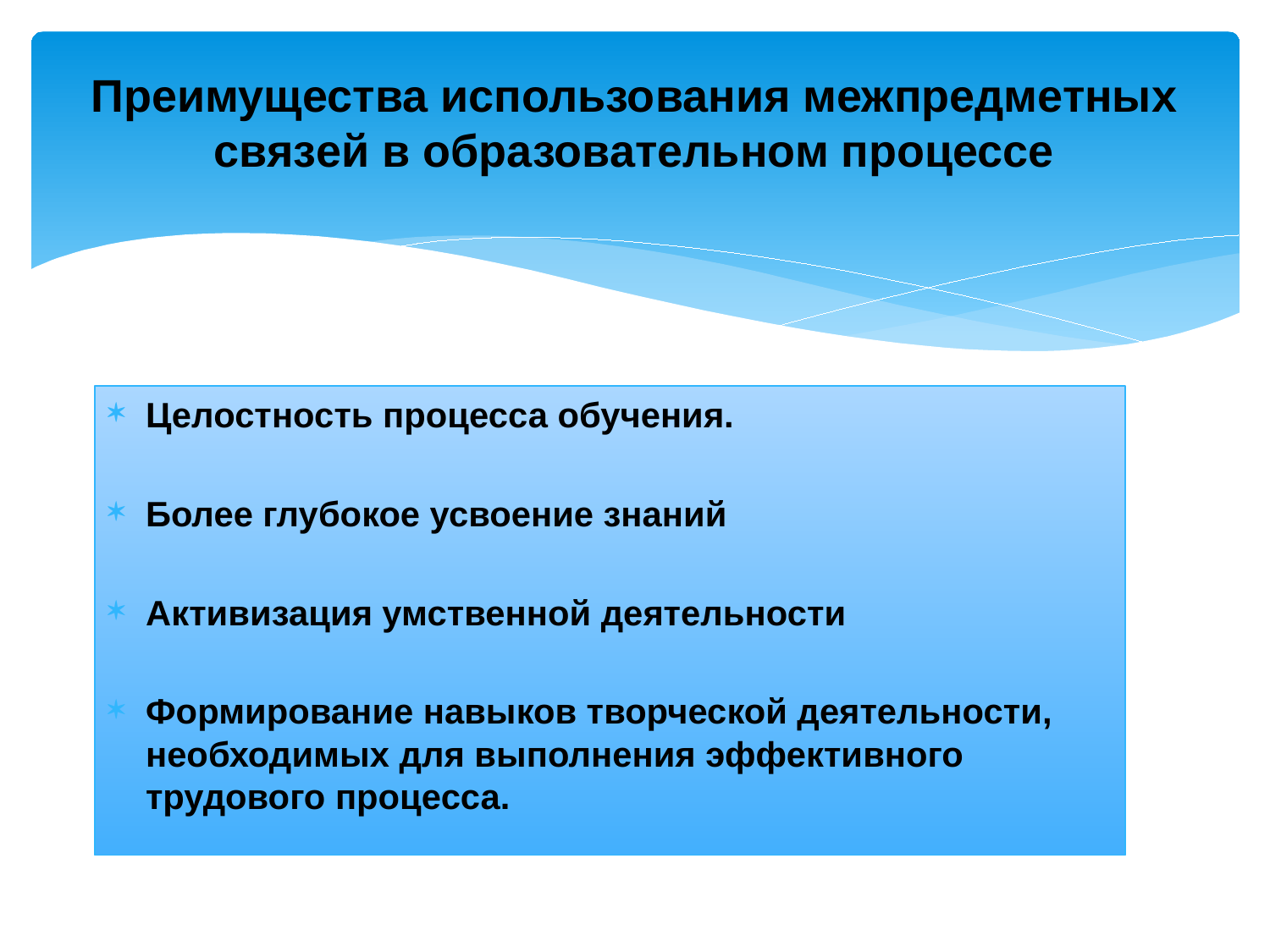

# Преимущества использования межпредметных связей в образовательном процессе
Целостность процесса обучения.

Более глубокое усвоение знаний

Активизация умственной деятельности

Формирование навыков творческой деятельности, необходимых для выполнения эффективного трудового процесса.